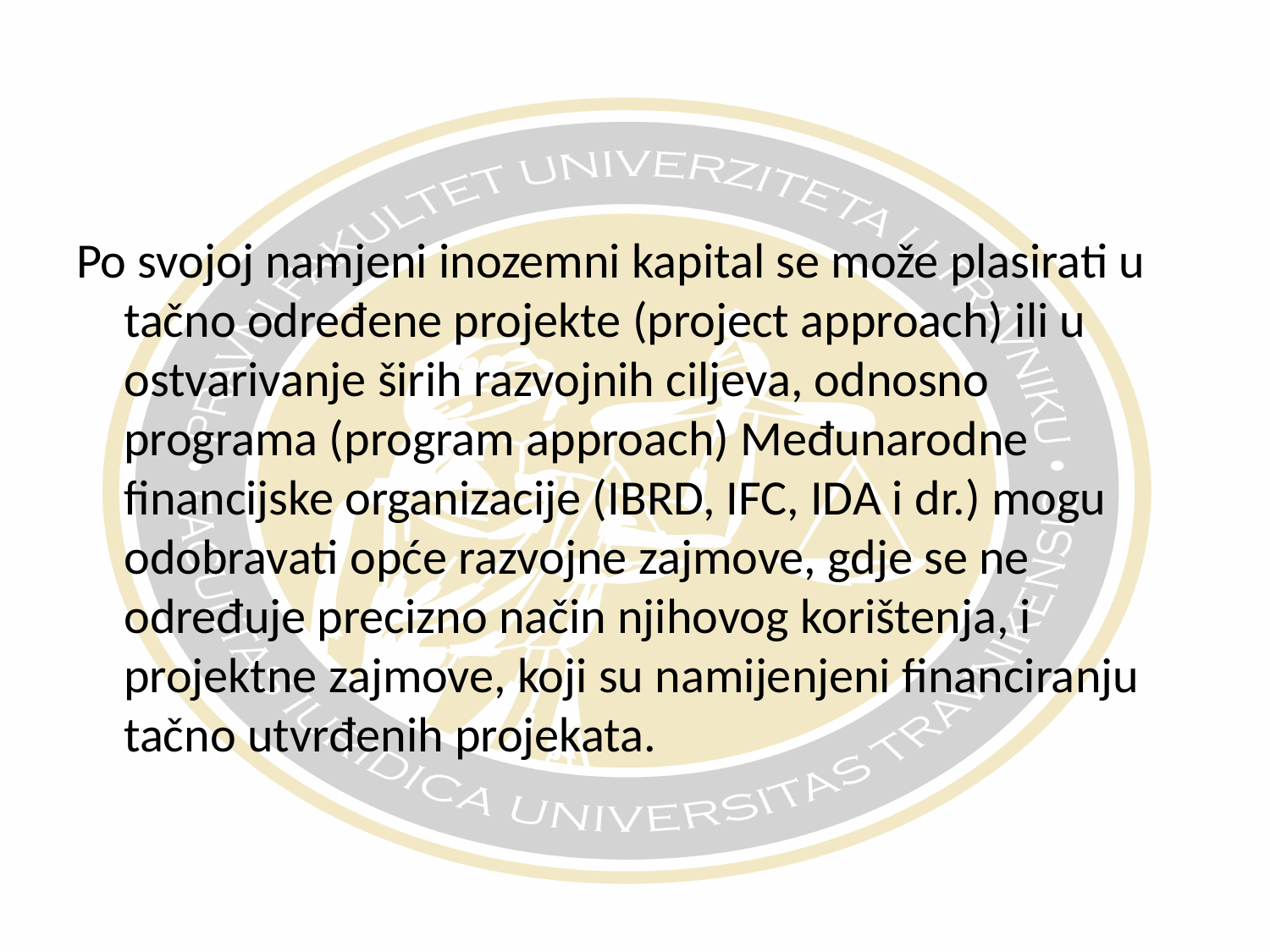

Po svojoj namjeni inozemni kapital se može plasirati u tačno određene projekte (project approach) ili u ostvarivanje širih razvojnih ciljeva, odnosno programa (program approach) Međunarodne financijske organizacije (IBRD, IFC, IDA i dr.) mogu odobravati opće razvojne zajmove, gdje se ne određuje precizno način njihovog korištenja, i projektne zajmove, koji su namijenjeni financiranju tačno utvrđenih projekata.